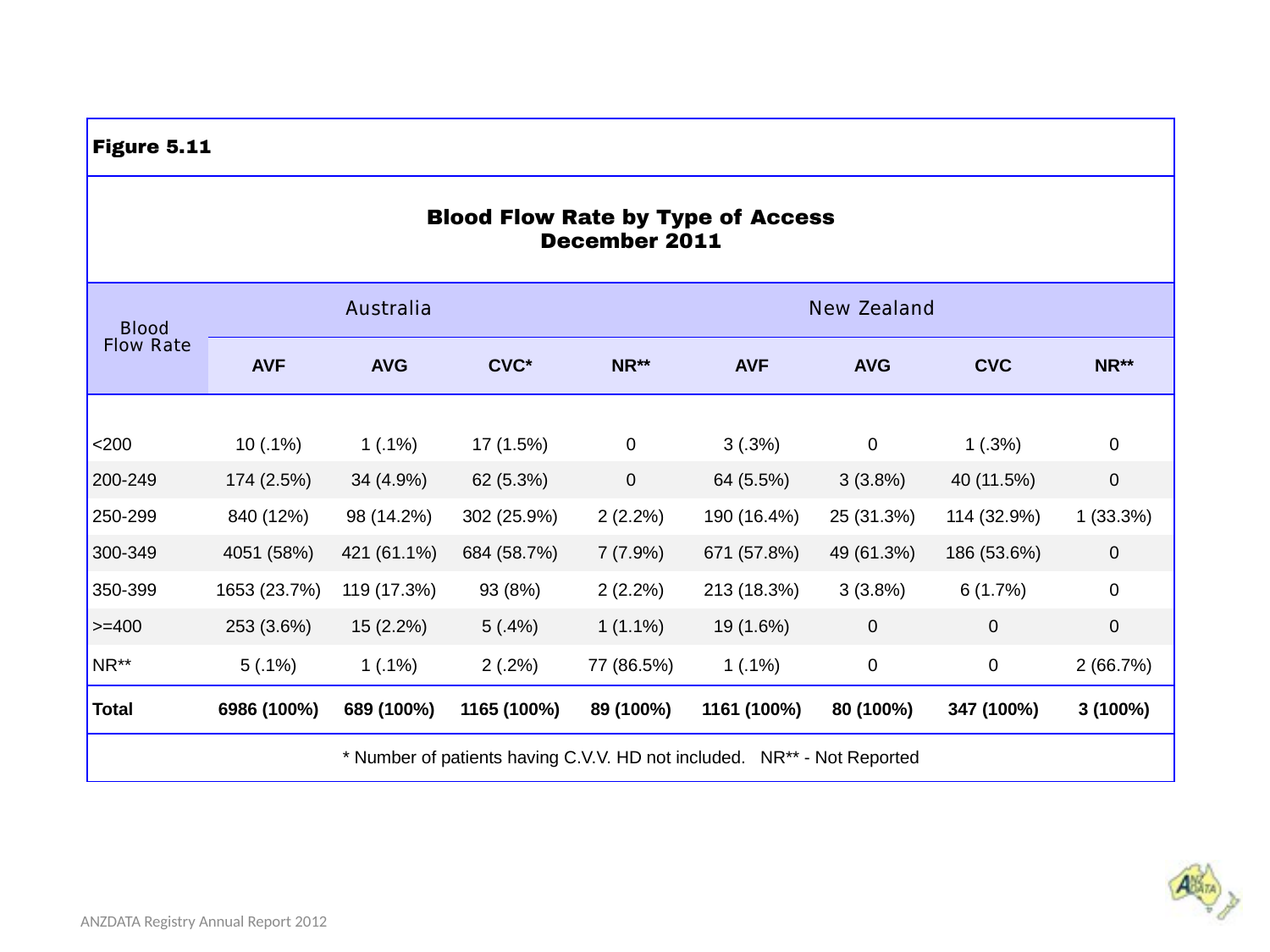

| Figure 5.11 |  |  |  |  |  |  |  |  |
| --- | --- | --- | --- | --- | --- | --- | --- | --- |
| Blood Flow Rate by Type of Access December 2011 |  |  |  |  |  |  |  |  |
| Blood Flow Rate | Australia |  |  | New Zealand |  |  |  |  |
|  | AVF | AVG | CVC\* | NR\*\* | AVF | AVG | CVC | NR\*\* |
|  |  |  |  |  |  |  |  |  |
| <200 | 10 (.1%) | 1 (.1%) | 17 (1.5%) | 0 | 3 (.3%) | 0 | 1 (.3%) | 0 |
| 200-249 | 174 (2.5%) | 34 (4.9%) | 62 (5.3%) | 0 | 64 (5.5%) | 3 (3.8%) | 40 (11.5%) | 0 |
| 250-299 | 840 (12%) | 98 (14.2%) | 302 (25.9%) | 2 (2.2%) | 190 (16.4%) | 25 (31.3%) | 114 (32.9%) | 1 (33.3%) |
| 300-349 | 4051 (58%) | 421 (61.1%) | 684 (58.7%) | 7 (7.9%) | 671 (57.8%) | 49 (61.3%) | 186 (53.6%) | 0 |
| 350-399 | 1653 (23.7%) | 119 (17.3%) | 93 (8%) | 2 (2.2%) | 213 (18.3%) | 3 (3.8%) | 6 (1.7%) | 0 |
| >=400 | 253 (3.6%) | 15 (2.2%) | 5 (.4%) | 1 (1.1%) | 19 (1.6%) | 0 | 0 | 0 |
| NR\*\* | 5 (.1%) | 1 (.1%) | 2 (.2%) | 77 (86.5%) | 1 (.1%) | 0 | 0 | 2 (66.7%) |
| Total | 6986 (100%) | 689 (100%) | 1165 (100%) | 89 (100%) | 1161 (100%) | 80 (100%) | 347 (100%) | 3 (100%) |
| \* Number of patients having C.V.V. HD not included. NR\*\* - Not Reported |  |  |  |  |  |  |  |  |
ANZDATA Registry Annual Report 2012